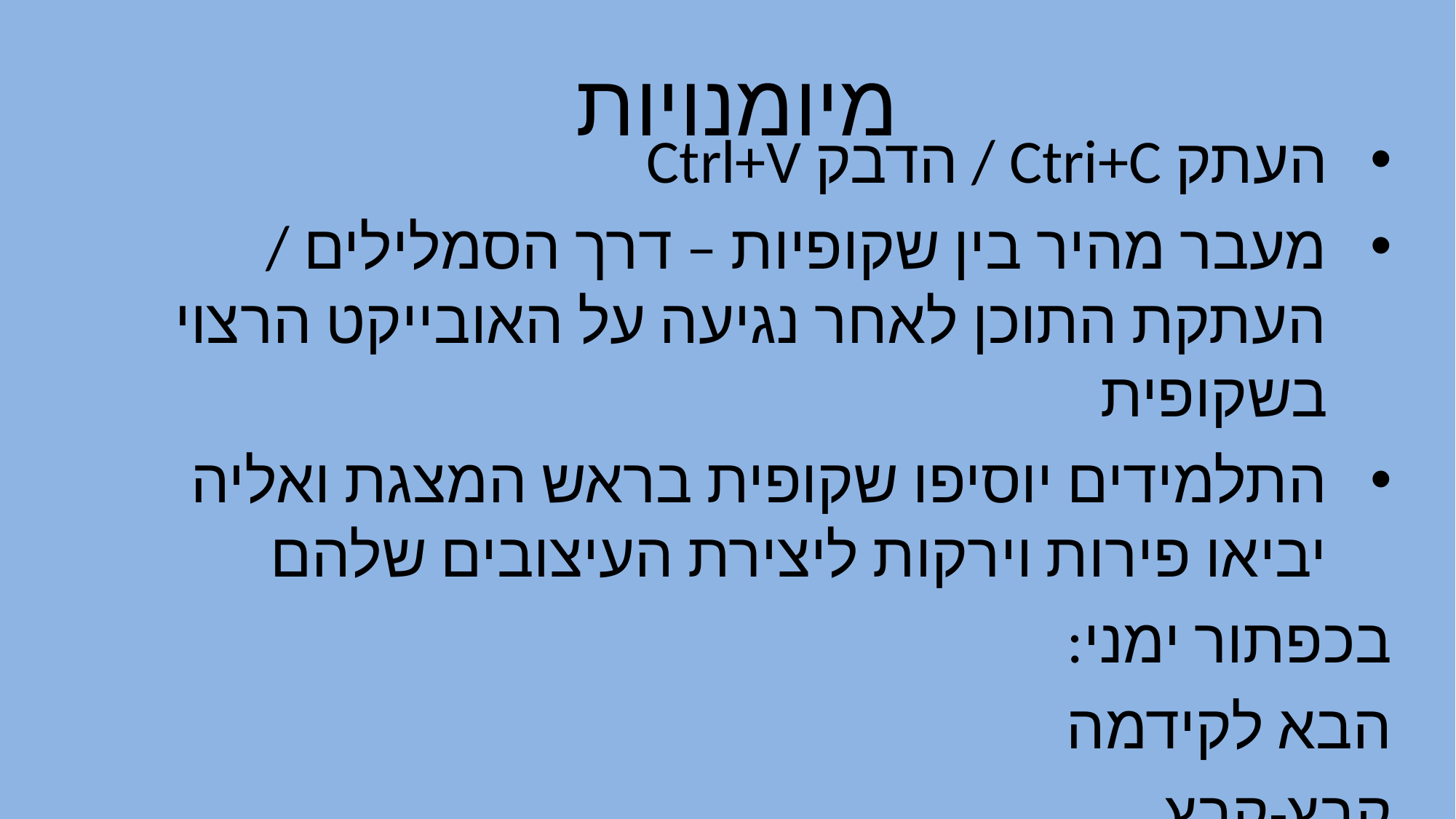

# מיומנויות
העתק Ctri+C / הדבק Ctrl+V
מעבר מהיר בין שקופיות – דרך הסמלילים / העתקת התוכן לאחר נגיעה על האובייקט הרצוי בשקופית
התלמידים יוסיפו שקופית בראש המצגת ואליה יביאו פירות וירקות ליצירת העיצובים שלהם
בכפתור ימני:
הבא לקידמה
קבץ-קבץ